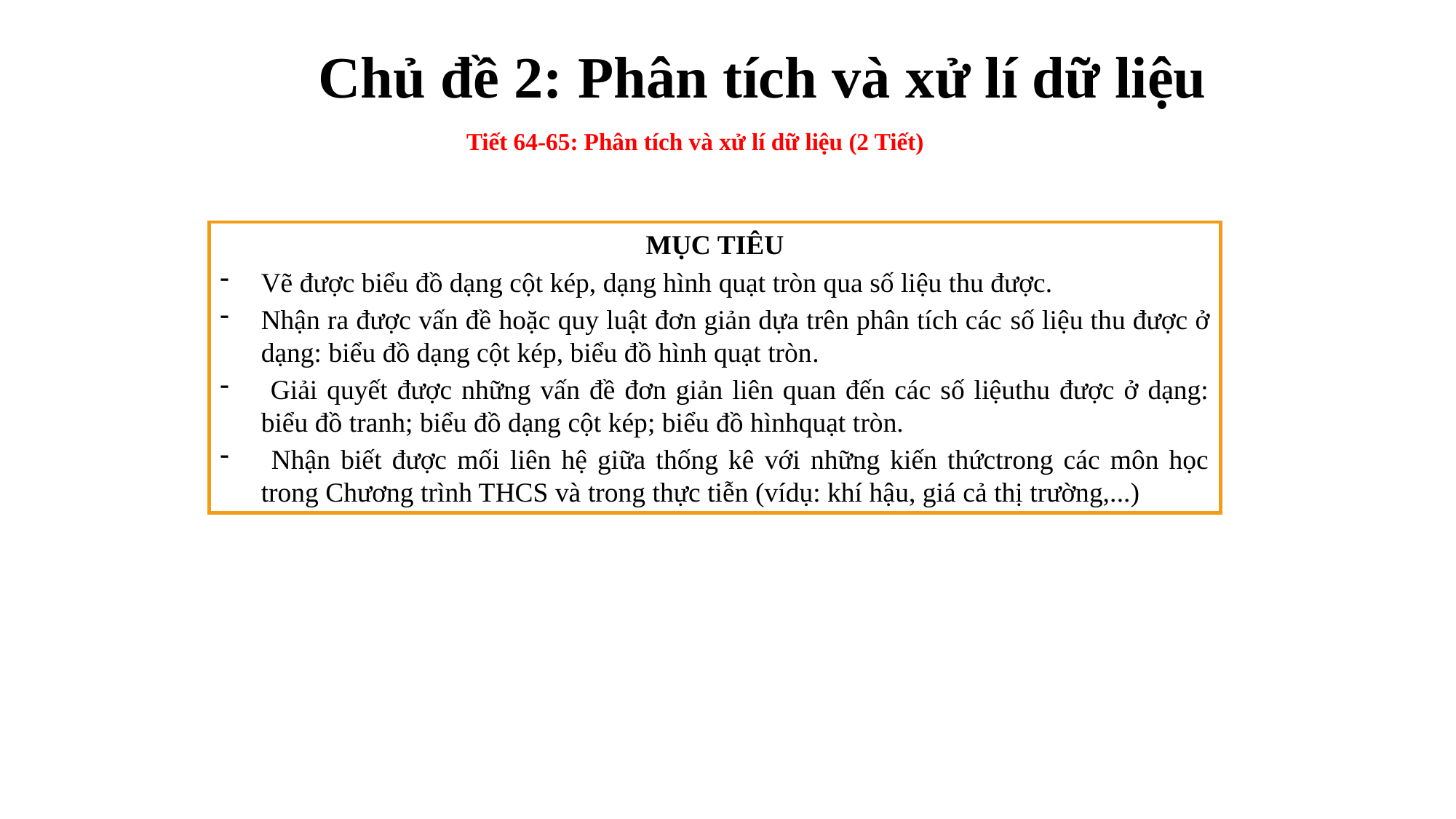

# Chủ đề 2: Phân tích và xử lí dữ liệu
Tiết 64-65: Phân tích và xử lí dữ liệu (2 Tiết)
MỤC TIÊU
Vẽ được biểu đồ dạng cột kép, dạng hình quạt tròn qua số liệu thu được.
Nhận ra được vấn đề hoặc quy luật đơn giản dựa trên phân tích các số liệu thu được ở dạng: biểu đồ dạng cột kép, biểu đồ hình quạt tròn.
 Giải quyết được những vấn đề đơn giản liên quan đến các số liệuthu được ở dạng: biểu đồ tranh; biểu đồ dạng cột kép; biểu đồ hìnhquạt tròn.
 Nhận biết được mối liên hệ giữa thống kê với những kiến thứctrong các môn học trong Chương trình THCS và trong thực tiễn (vídụ: khí hậu, giá cả thị trường,...)